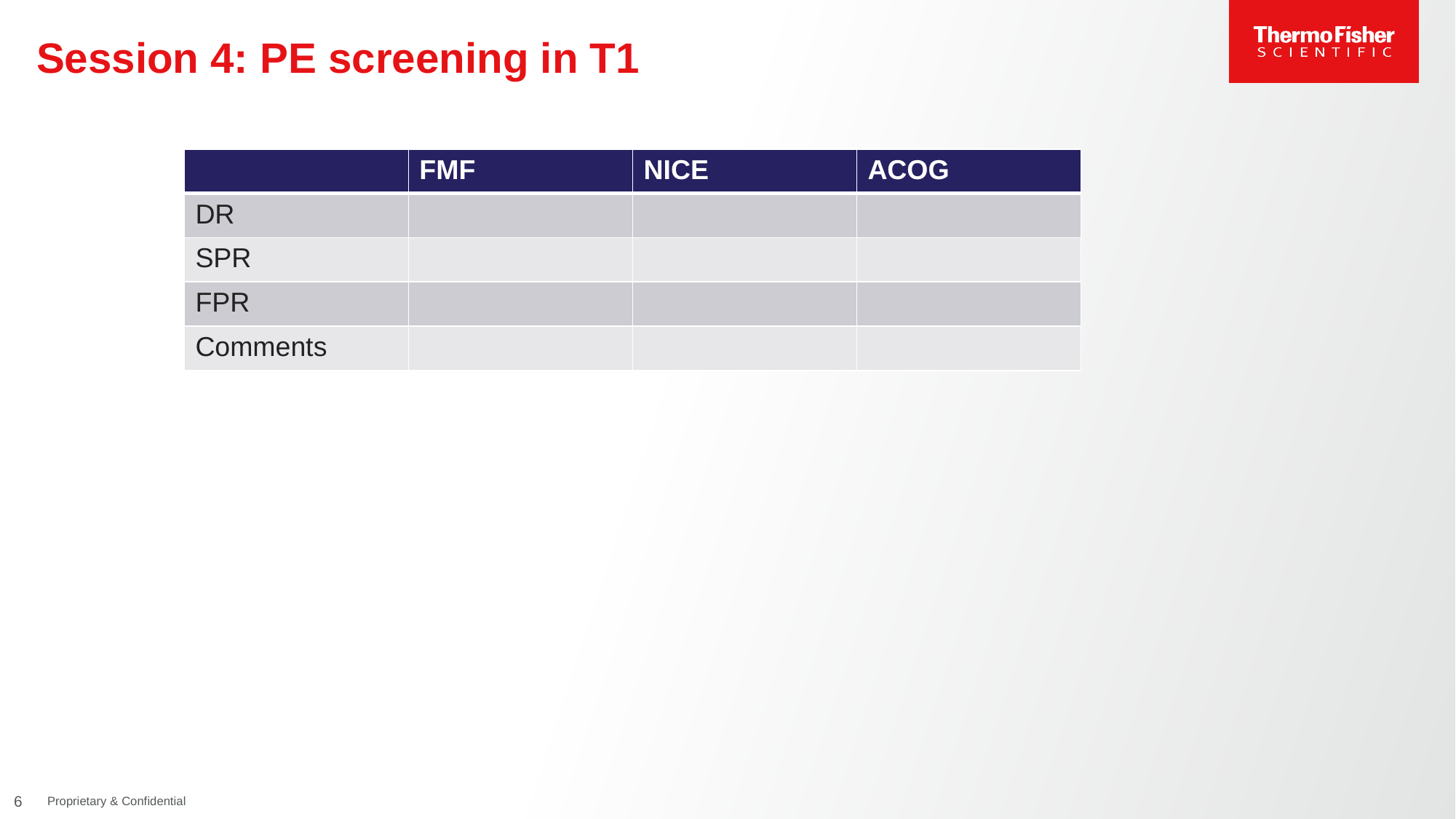

# Session 4: PE screening in T1
|  | FMF | NICE | ACOG |
| --- | --- | --- | --- |
| DR |  |  |  |
| SPR |  |  |  |
| FPR |  |  |  |
| Comments |  |  |  |

6
Proprietary & Confidential